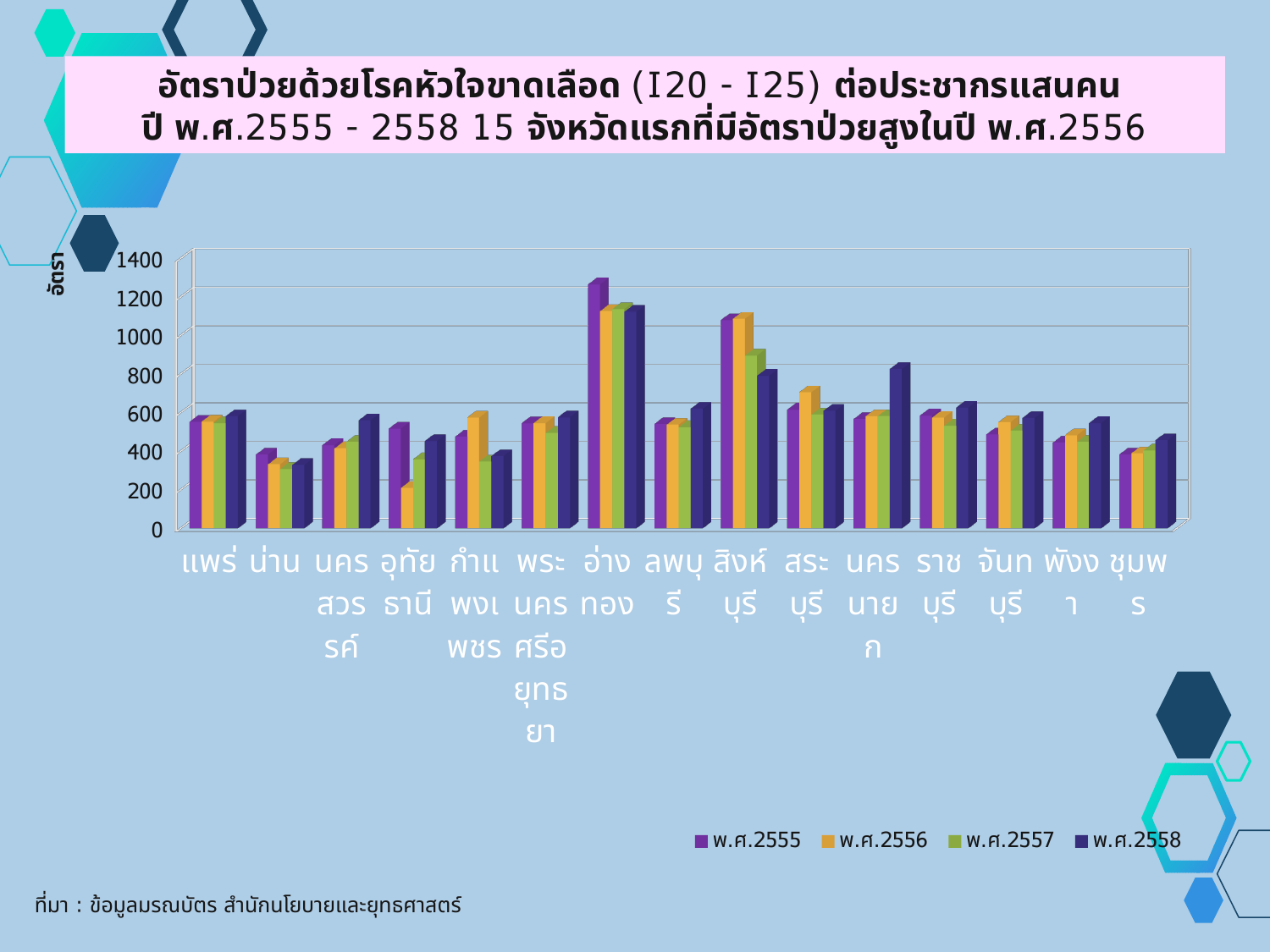

อัตราป่วยด้วยโรคหัวใจขาดเลือด (I20 - I25) ต่อประชากรแสนคน
ปี พ.ศ.2555 - 2558 15 จังหวัดแรกที่มีอัตราป่วยสูงในปี พ.ศ.2556

[unsupported chart]

ที่มา : ข้อมูลมรณบัตร สำนักนโยบายและยุทธศาสตร์